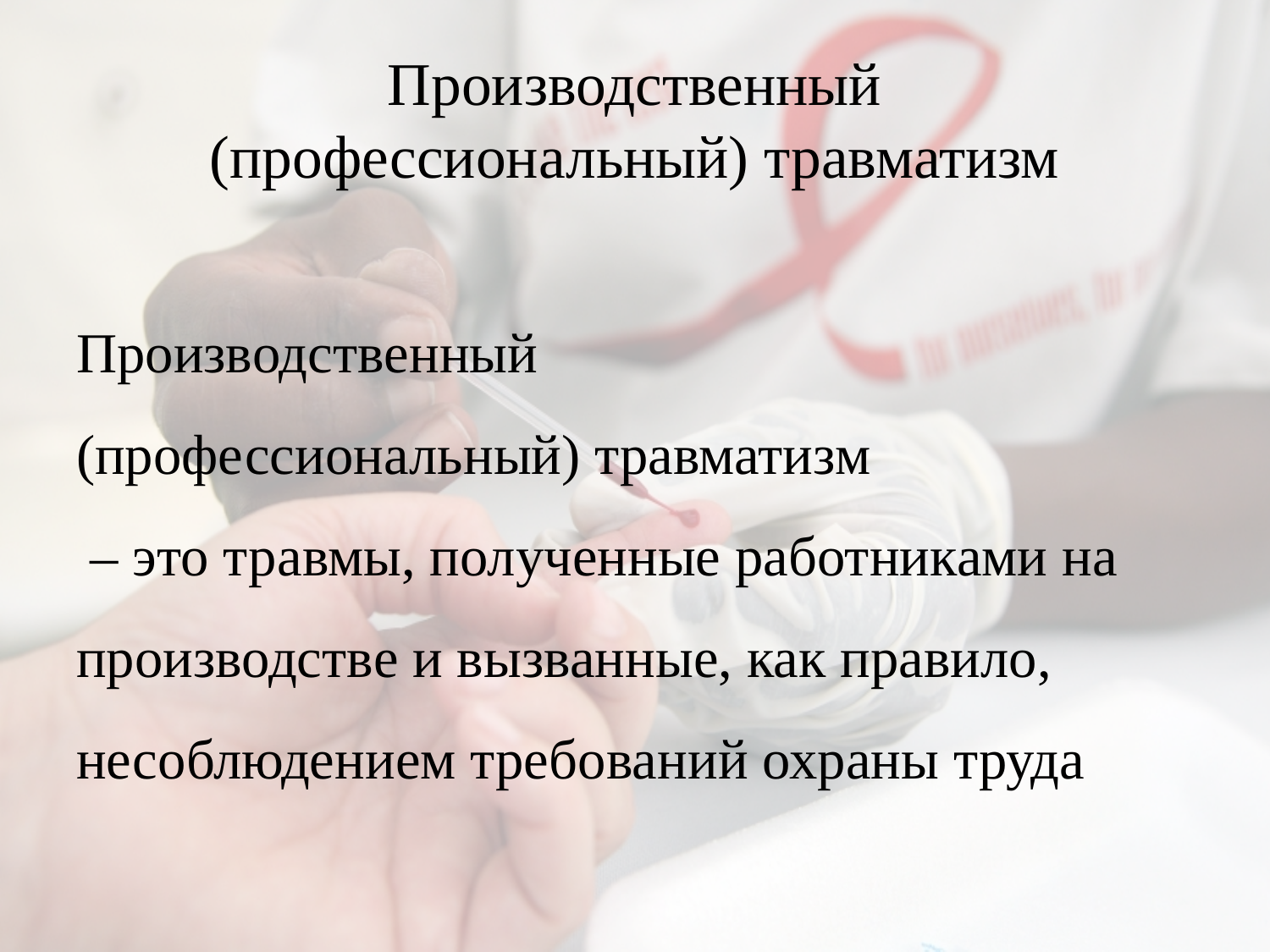

# Производственный (профессиональный) травматизм
Производственный (профессиональный) травматизм  – это травмы, полученные работниками на производстве и вызванные, как правило, несоблюдением требований охраны труда